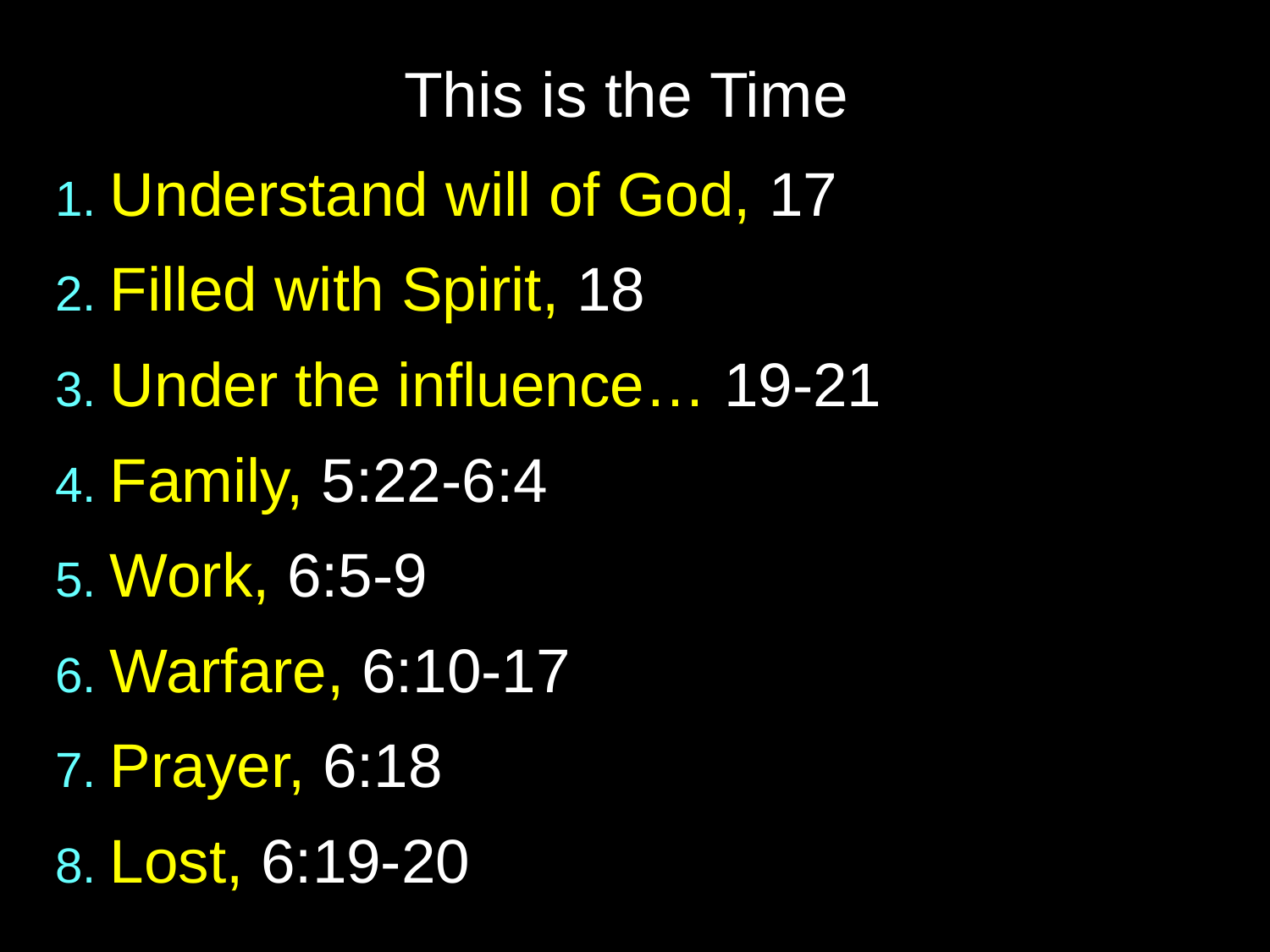

# This is the Time
1. Understand will of God, 17
2. Filled with Spirit, 18
3. Under the influence… 19-21
4. Family, 5:22-6:4
5. Work, 6:5-9
6. Warfare, 6:10-17
7. Prayer, 6:18
8. Lost, 6:19-20